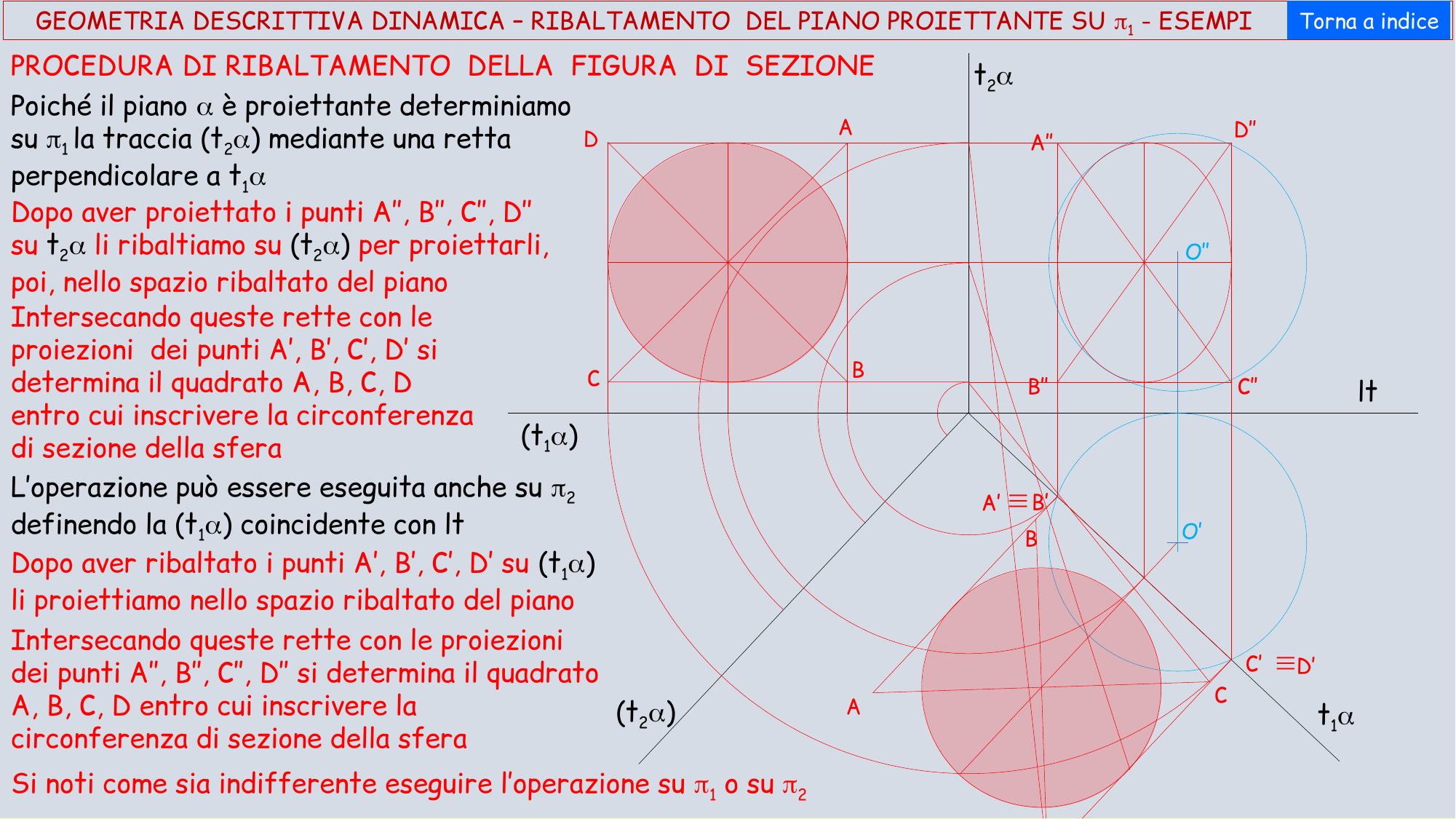

t2α
Torna a indice
   GEOMETRIA DESCRITTIVA DINAMICA – RIBALTAMENTO  DEL PIANO PROIETTANTE SU π1 - ESEMPI
PROCEDURA DI RIBALTAMENTO  DELLA  FIGURA  DI  SEZIONE
t2α

Poiché il piano α è proiettante determiniamo su π1 la traccia (t2α) mediante una retta perpendicolare a t1α
A
D’’
D
A’’

Dopo aver proiettato i punti A’’, B’’, C’’, D’’ su t2α li ribaltiamo su (t2α) per proiettarli, poi, nello spazio ribaltato del piano
O’’

Intersecando queste rette con le proiezioni  dei punti A’, B’, C’, D’ si determina il quadrato A, B, C, D entro cui inscrivere la circonferenza di sezione della sfera
B
C
C’’
B’’
lt

(t1α)

L’operazione può essere eseguita anche su π2 definendo la (t1α) coincidente con lt
≡
B’
A’
O’
B
Dopo aver ribaltato i punti A’, B’, C’, D’ su (t1α) li proiettiamo nello spazio ribaltato del piano

Intersecando queste rette con le proiezioni  dei punti A’’, B’’, C’’, D’’ si determina il quadrato A, B, C, D entro cui inscrivere la
circonferenza di sezione della sfera
≡
C’
D’
C
A
(t2α)
t1α
Si noti come sia indifferente eseguire l’operazione su π1 o su π2
D